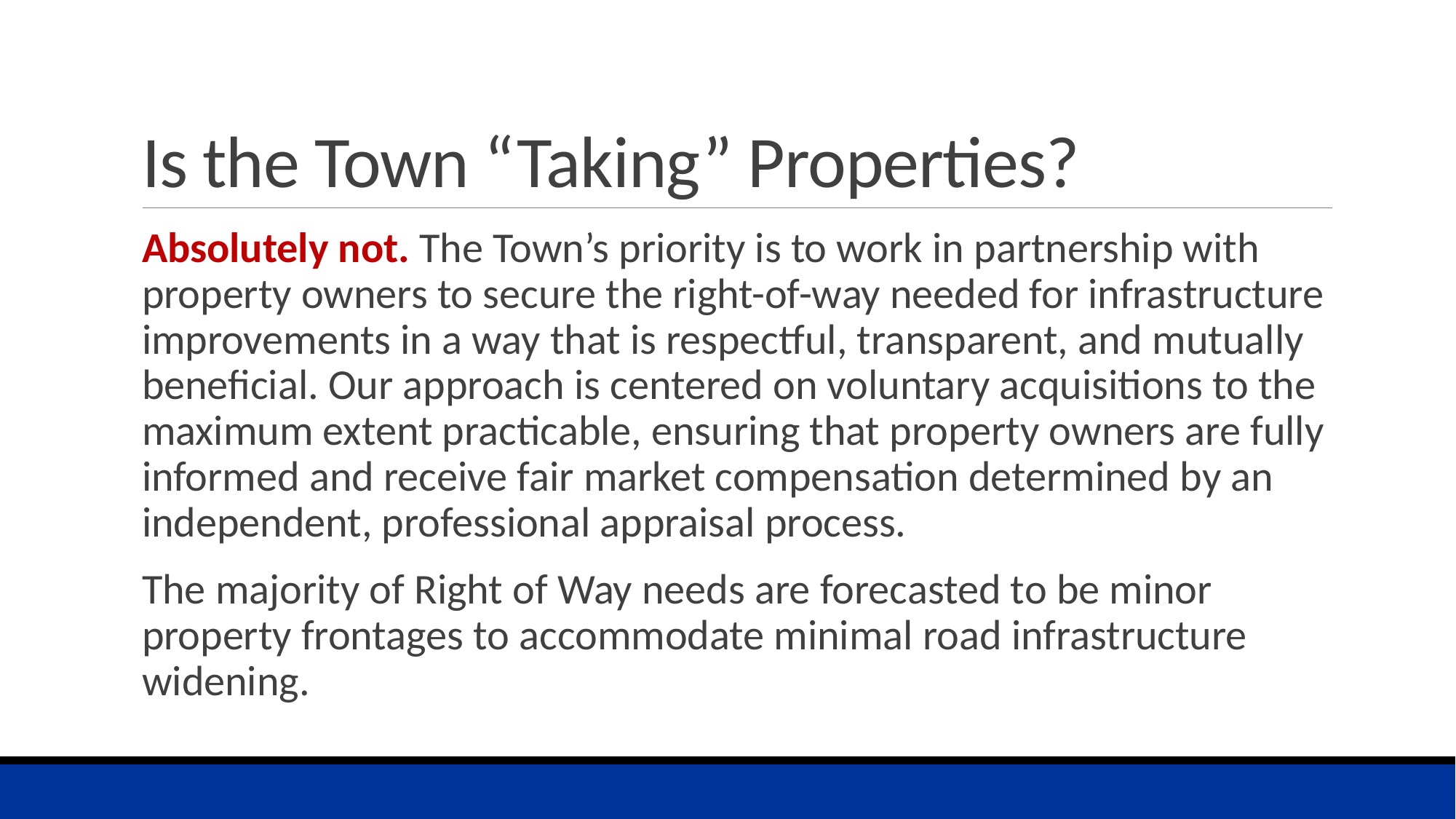

# Is the Town “Taking” Properties?
Absolutely not. The Town’s priority is to work in partnership with property owners to secure the right-of-way needed for infrastructure improvements in a way that is respectful, transparent, and mutually beneficial. Our approach is centered on voluntary acquisitions to the maximum extent practicable, ensuring that property owners are fully informed and receive fair market compensation determined by an independent, professional appraisal process.
The majority of Right of Way needs are forecasted to be minor property frontages to accommodate minimal road infrastructure widening.